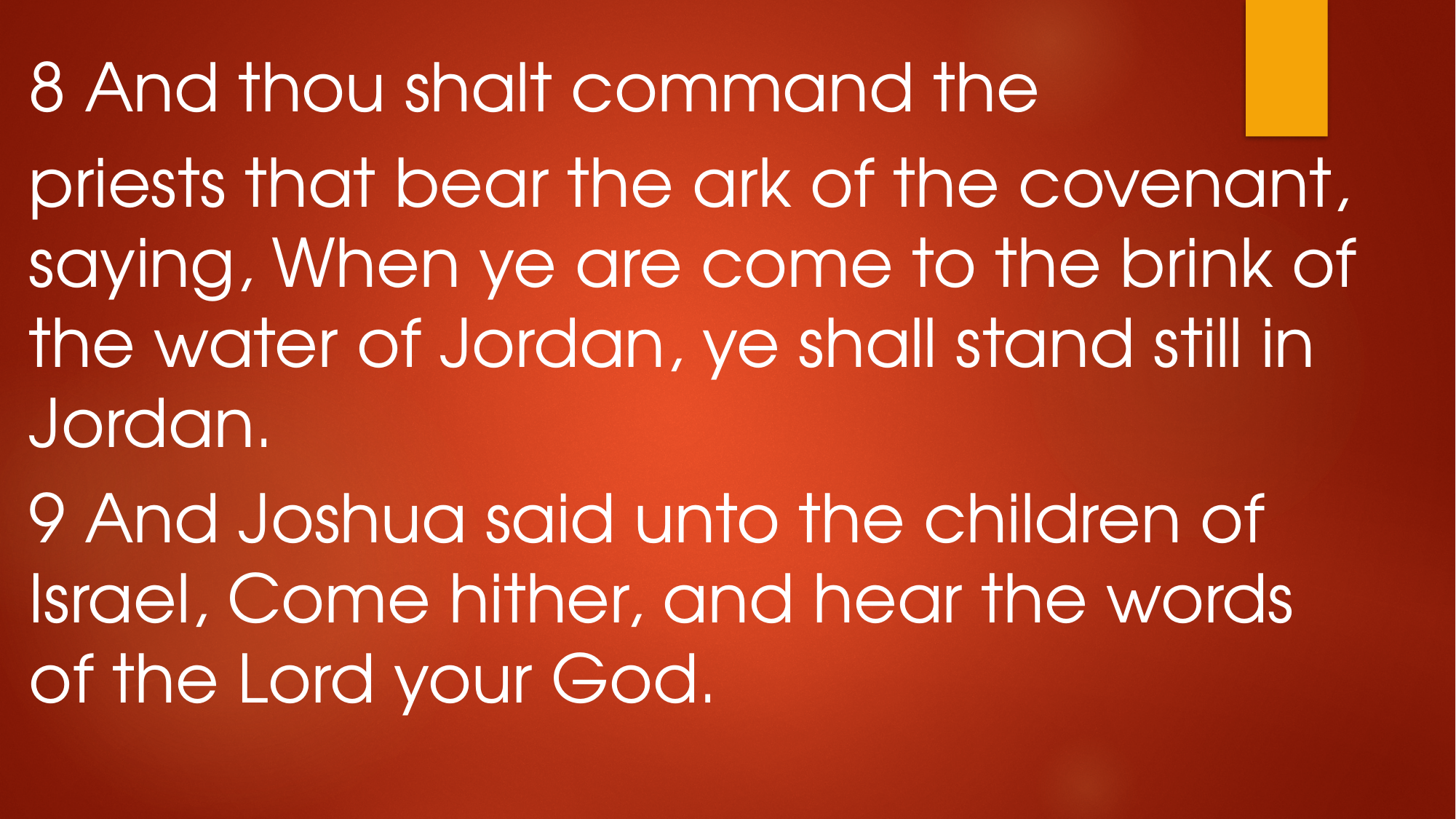

8 And thou shalt command the
priests that bear the ark of the covenant, saying, When ye are come to the brink of the water of Jordan, ye shall stand still in Jordan.
9 And Joshua said unto the children of Israel, Come hither, and hear the words of the Lord your God.